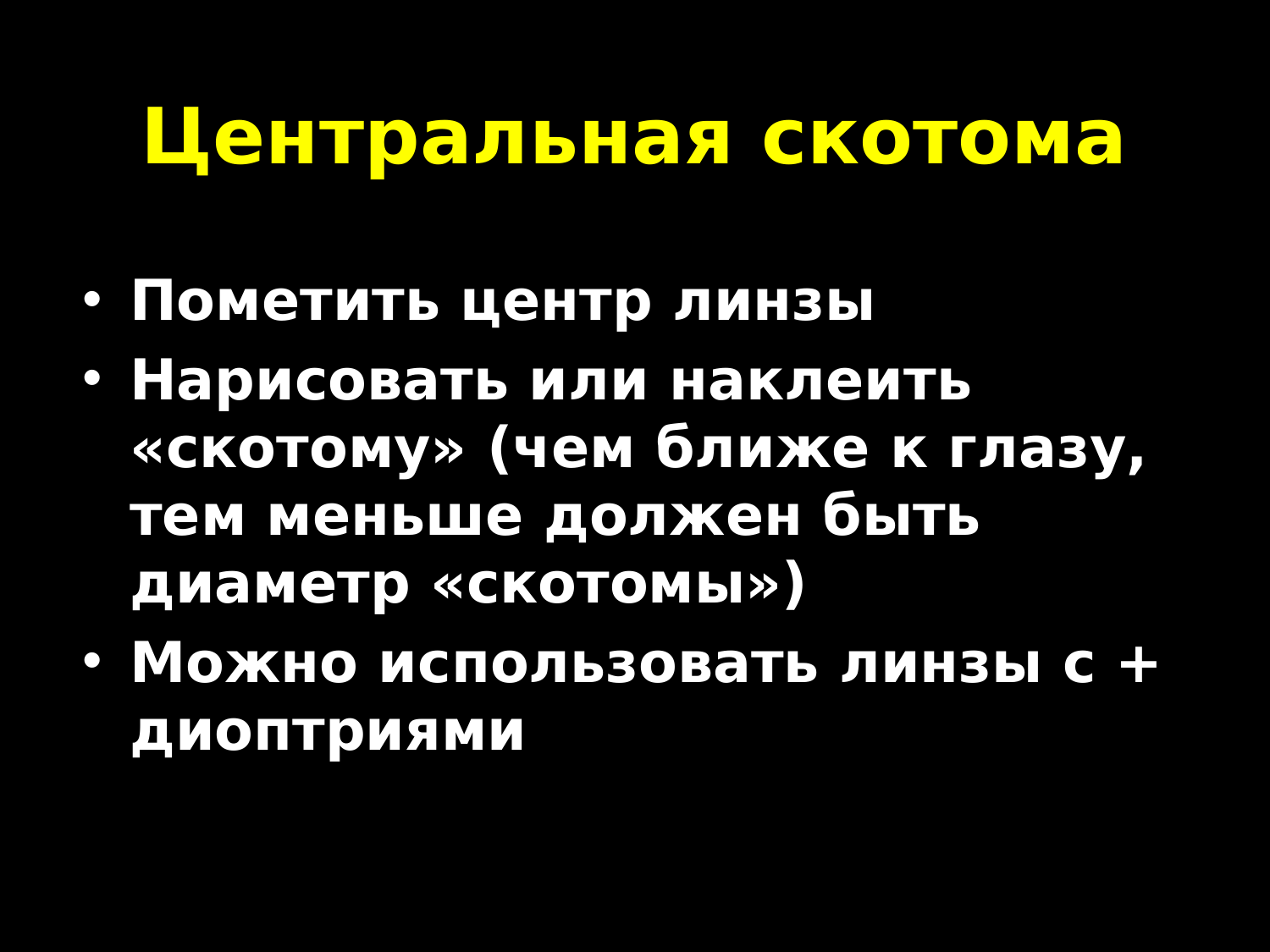

# Центральная скотома
Пометить центр линзы
Нарисовать или наклеить «скотому» (чем ближе к глазу, тем меньше должен быть диаметр «скотомы»)
Можно использовать линзы с + диоптриями